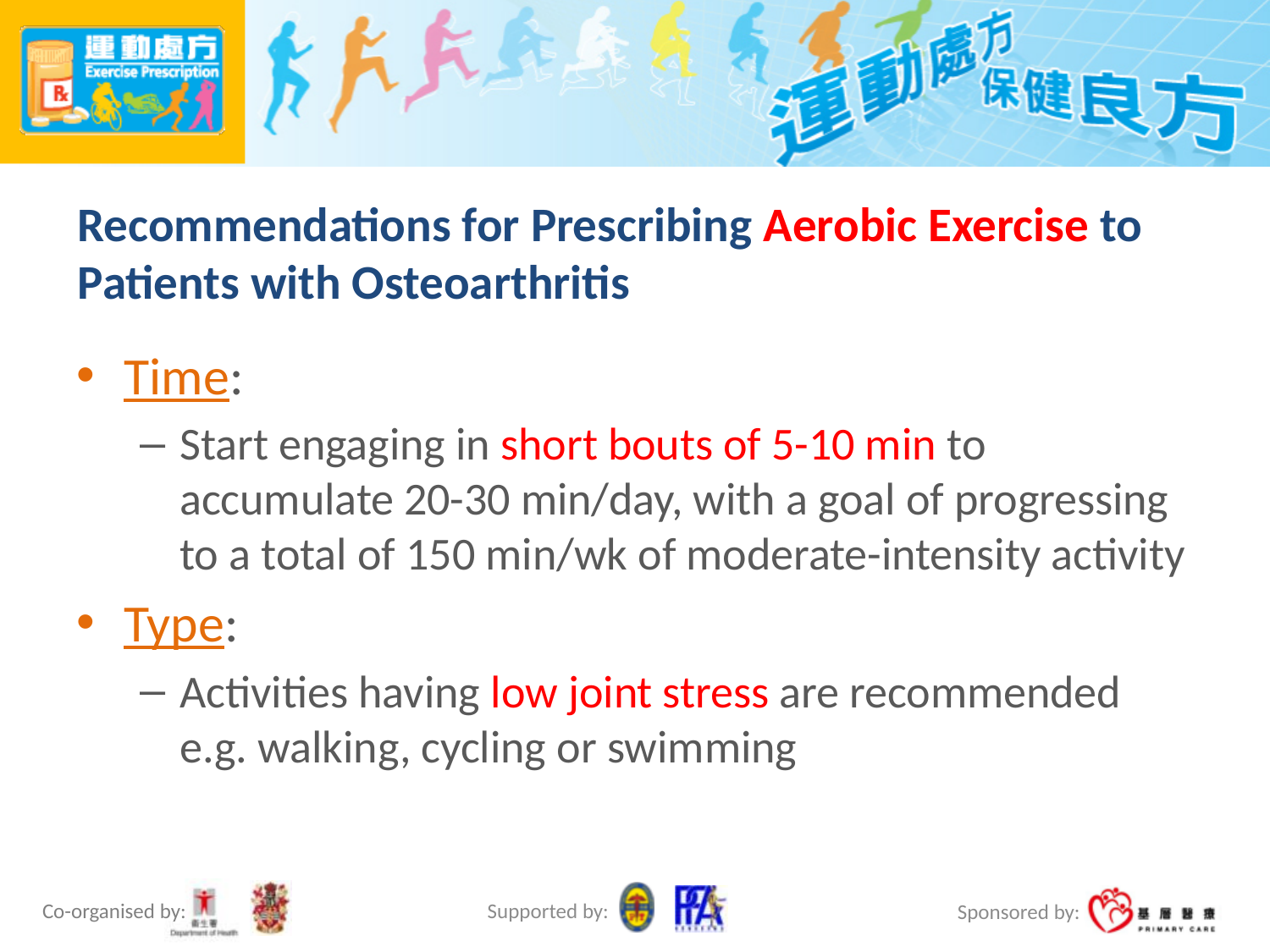

# Recommendations for Prescribing Aerobic Exercise to Patients with Osteoarthritis
Time:
Start engaging in short bouts of 5-10 min to accumulate 20-30 min/day, with a goal of progressing to a total of 150 min/wk of moderate-intensity activity
Type:
Activities having low joint stress are recommended
e.g. walking, cycling or swimming